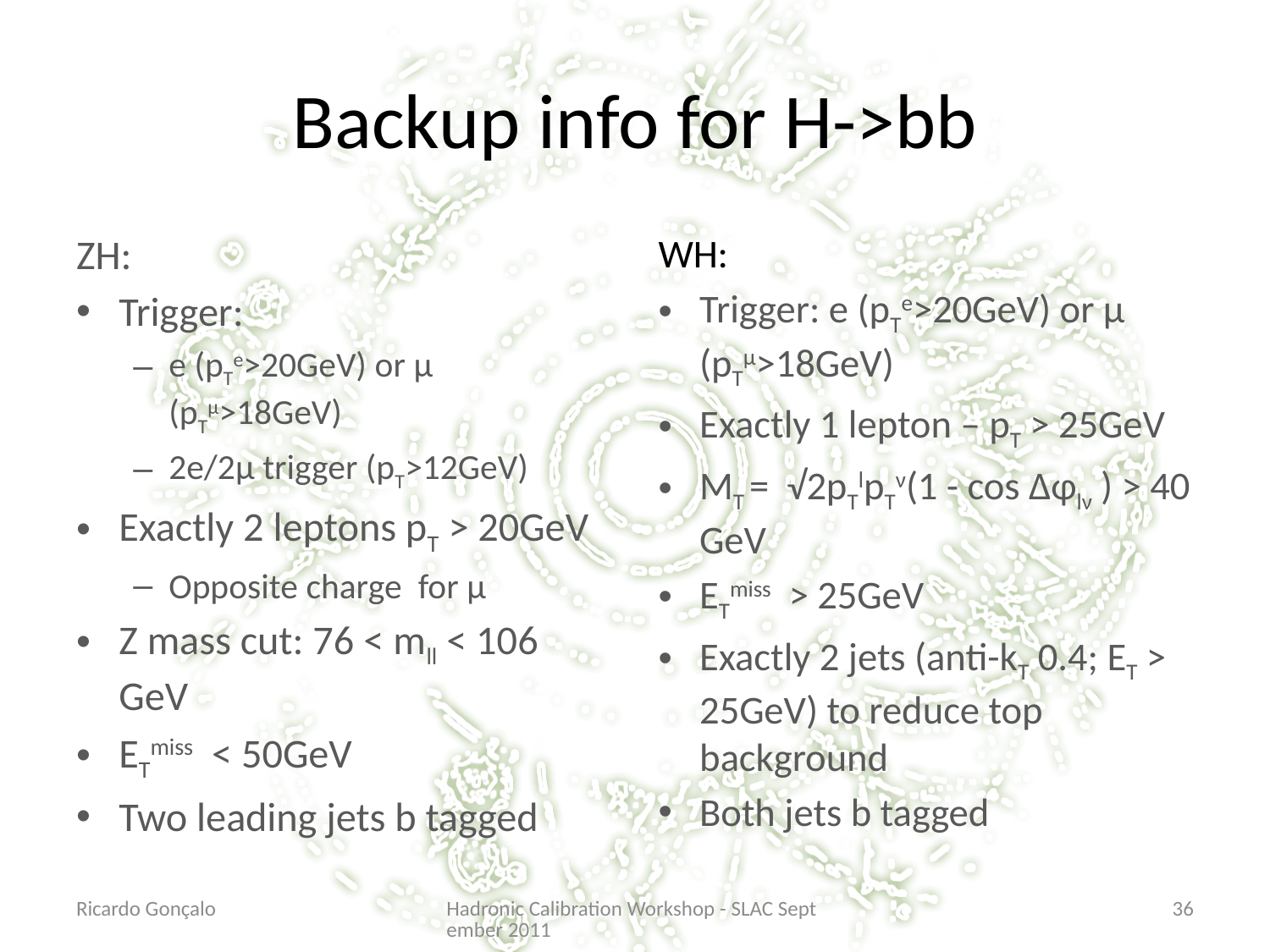

# Backup info for H->bb
ZH:
Trigger:
e (pTe>20GeV) or μ (pTμ>18GeV)
2e/2μ trigger (pT>12GeV)
Exactly 2 leptons pT > 20GeV
Opposite charge  for μ
Z mass cut: 76 < mll < 106 GeV
ETmiss  < 50GeV
Two leading jets b tagged
WH:
Trigger: e (pTe>20GeV) or μ (pTμ>18GeV)
Exactly 1 lepton – pT > 25GeV
MT =  √2pTlpTν(1 - cos Δφlν ) > 40 GeV
ETmiss  > 25GeV
Exactly 2 jets (anti-kT 0.4; ET > 25GeV) to reduce top background
Both jets b tagged

Ricardo Gonçalo
Hadronic Calibration Workshop - SLAC September 2011
36